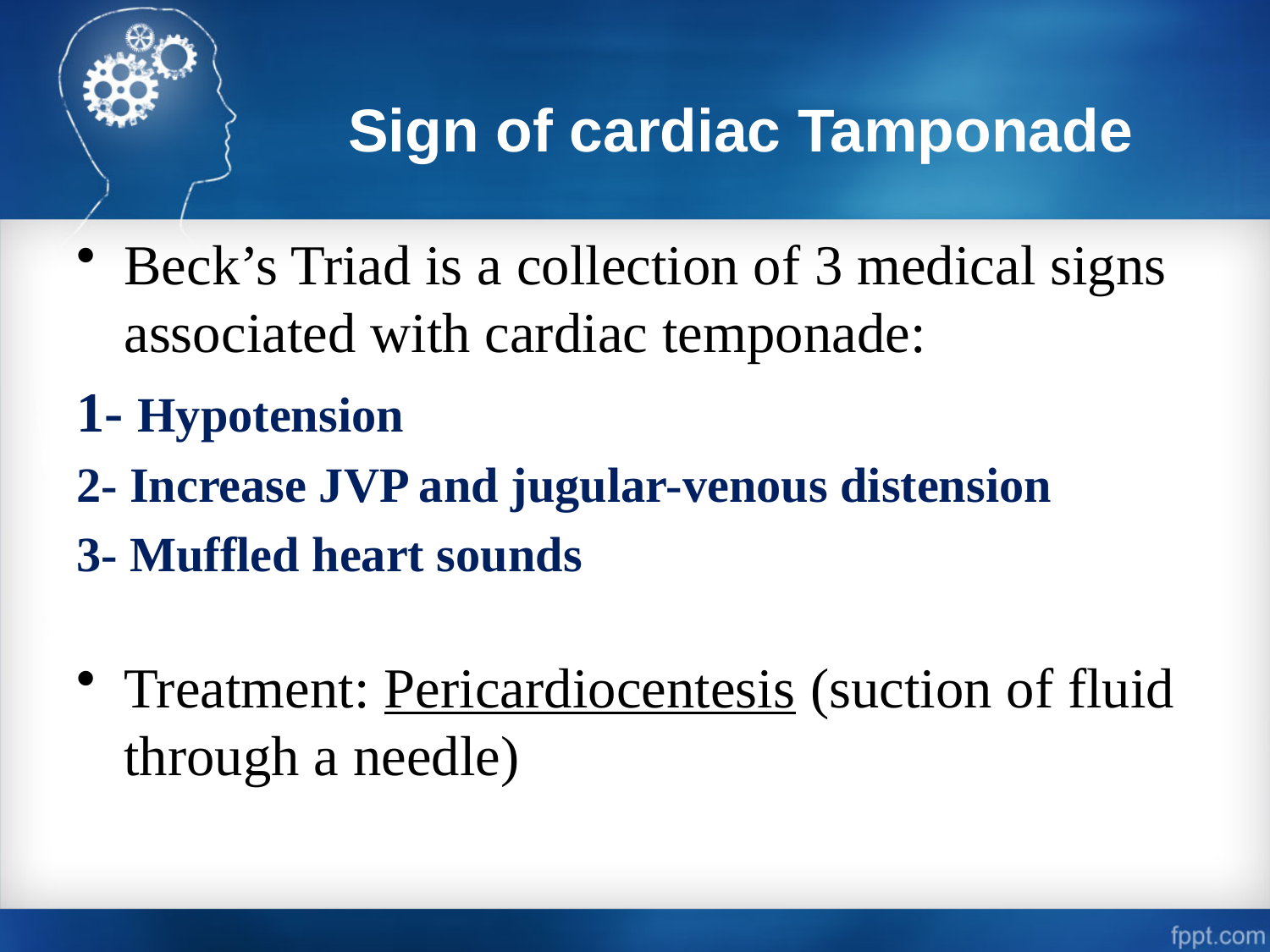

# Sign of cardiac Tamponade
Beck’s Triad is a collection of 3 medical signs associated with cardiac temponade:
1- Hypotension
2- Increase JVP and jugular-venous distension
3- Muffled heart sounds

Treatment: Pericardiocentesis (suction of fluid through a needle)